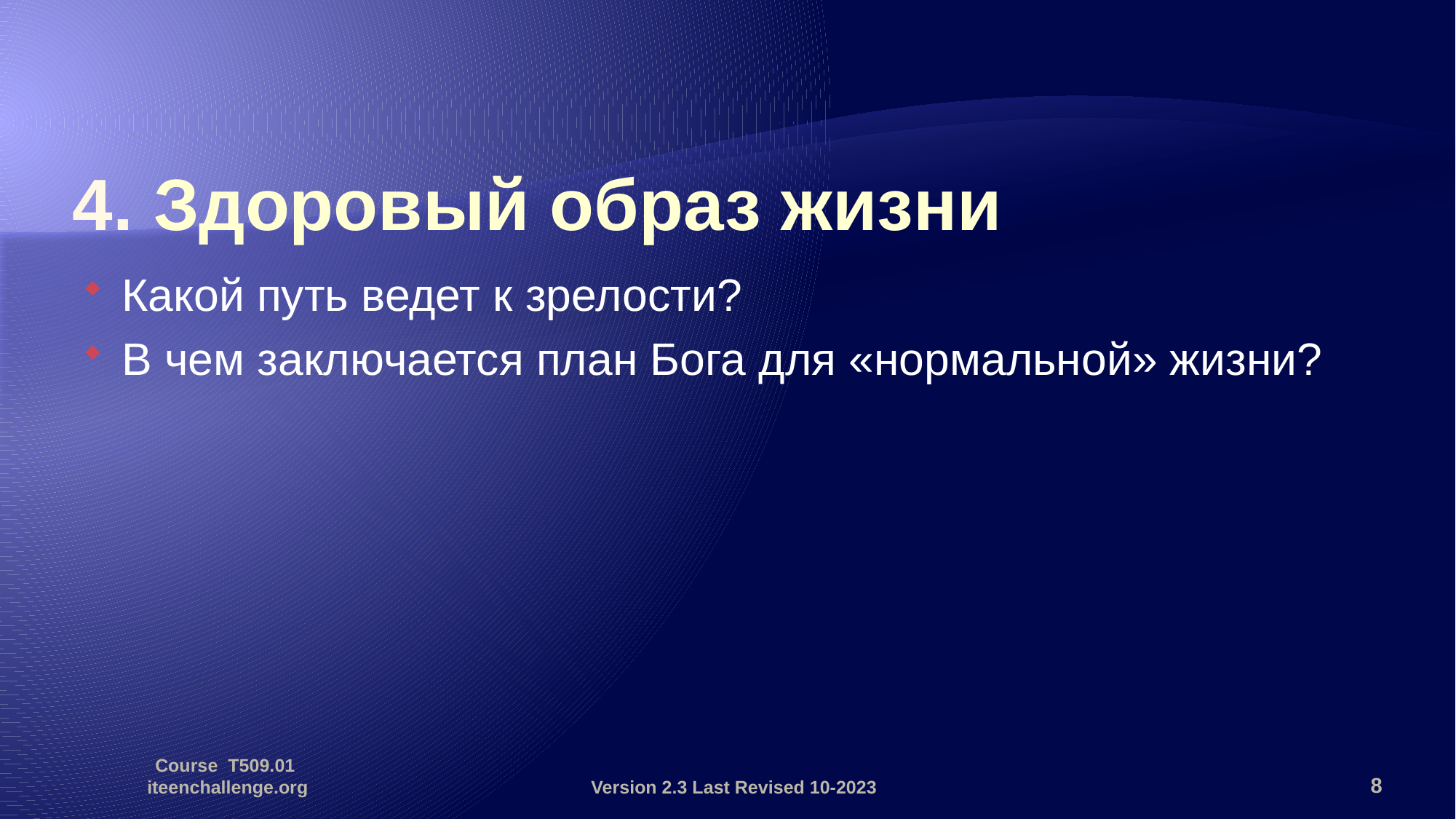

# 4. Здоровый образ жизни
Какой путь ведет к зрелости?
В чем заключается план Бога для «нормальной» жизни?
Course  T509.01   iteenchallenge.org
Version 2.3 Last Revised 10-2023
8